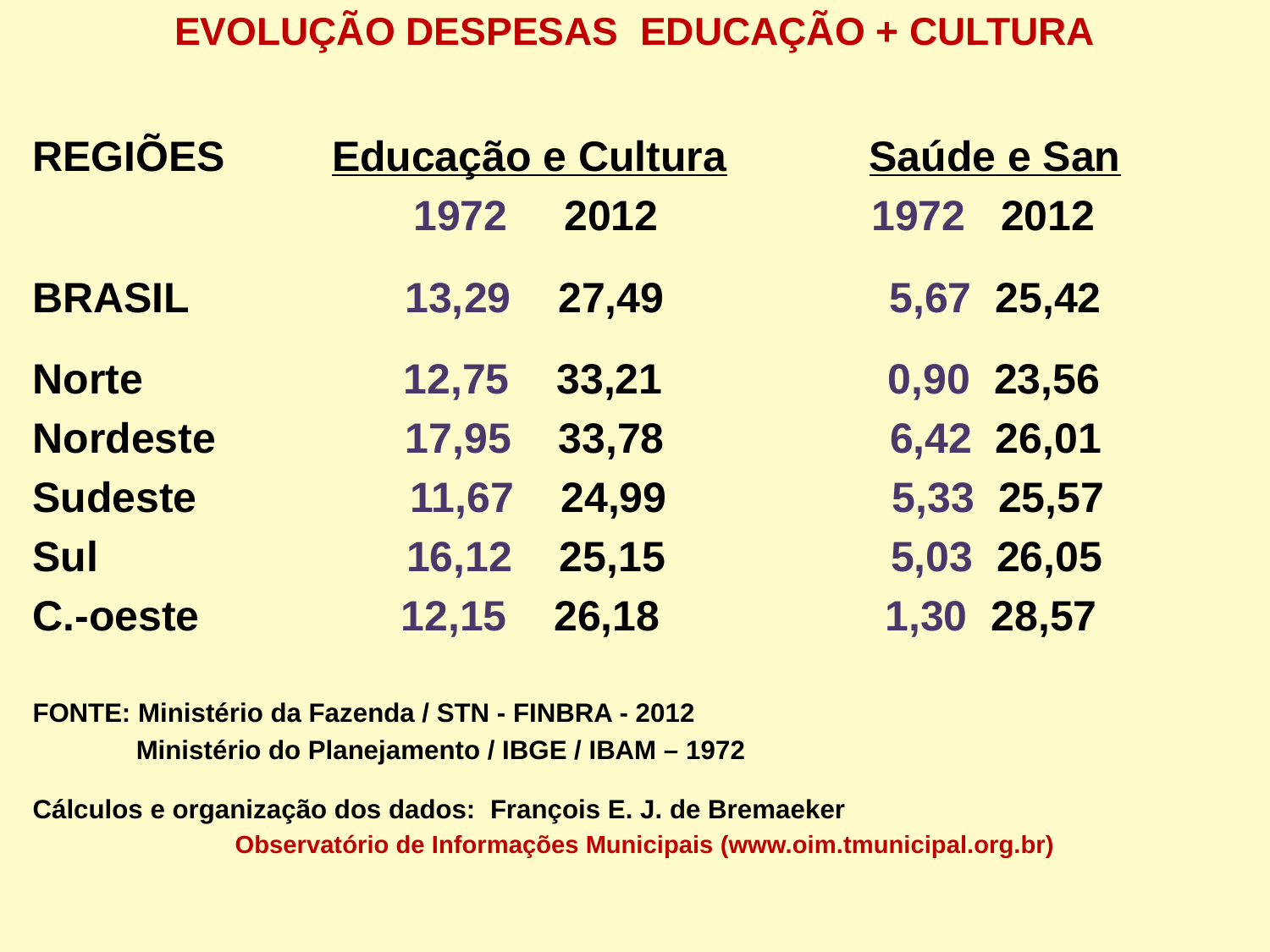

# EVOLUÇÃO DESPESAS  EDUCAÇÃO + CULTURA

REGIÕES         Educação e Cultura            Saúde e San
			1972	  2012                  1972   2012

BRASIL	          13,29    27,49                   5,67  25,42

Norte                      12,75    33,21                   0,90  23,56
Nordeste                17,95    33,78                   6,42  26,01
Sudeste                  11,67    24,99                   5,33  25,57
Sul                          16,12    25,15                   5,03  26,05
C.-oeste                 12,15    26,18                   1,30  28,57

FONTE: Ministério da Fazenda / STN - FINBRA - 2012
              Ministério do Planejamento / IBGE / IBAM – 1972

Cálculos e organização dos dados:  François E. J. de Bremaeker
Observatório de Informações Municipais (www.oim.tmunicipal.org.br)